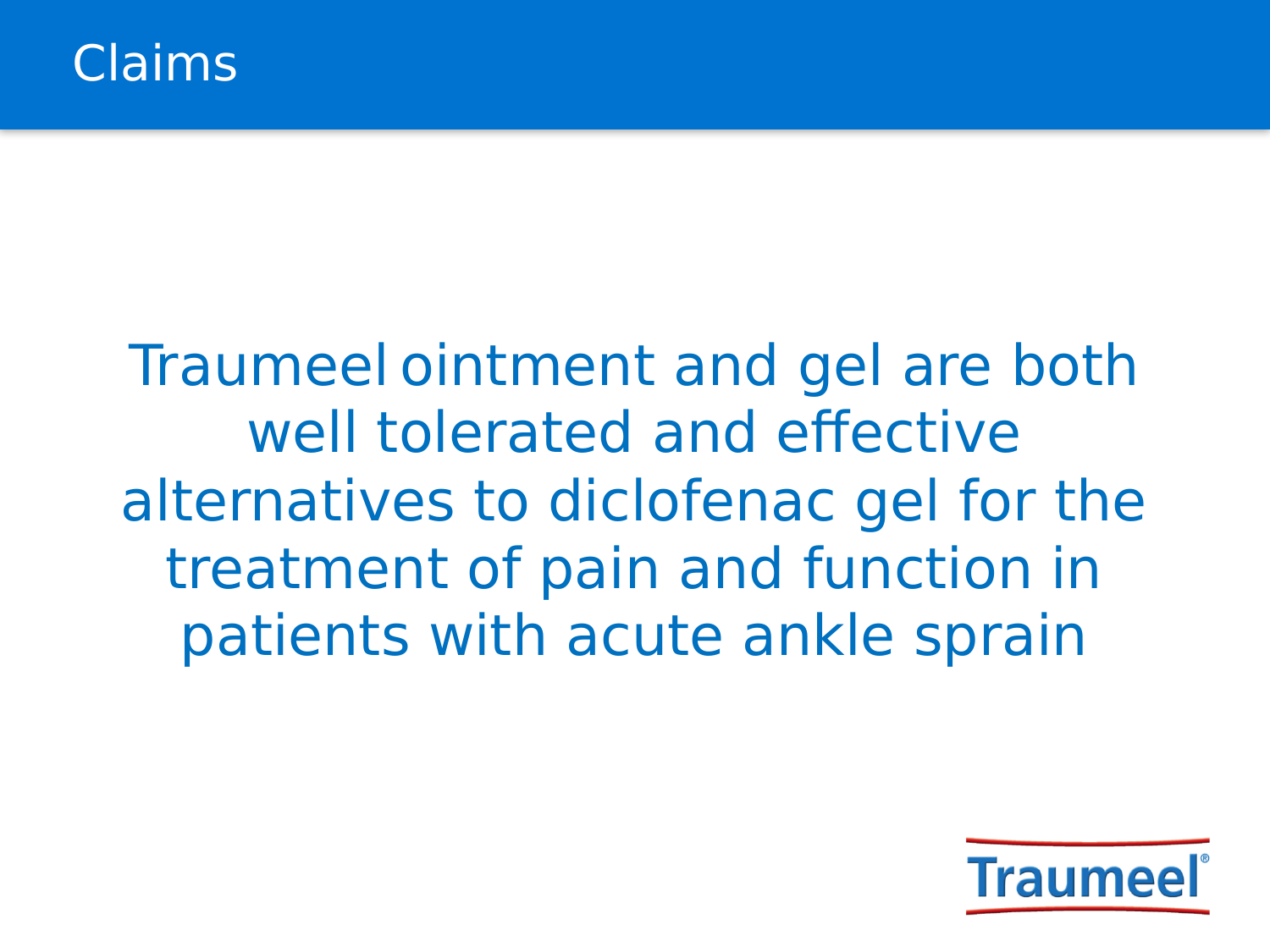

Claims
#

Traumeel ointment and gel are both well tolerated and effective alternatives to diclofenac gel for the treatment of pain and function in patients with acute ankle sprain